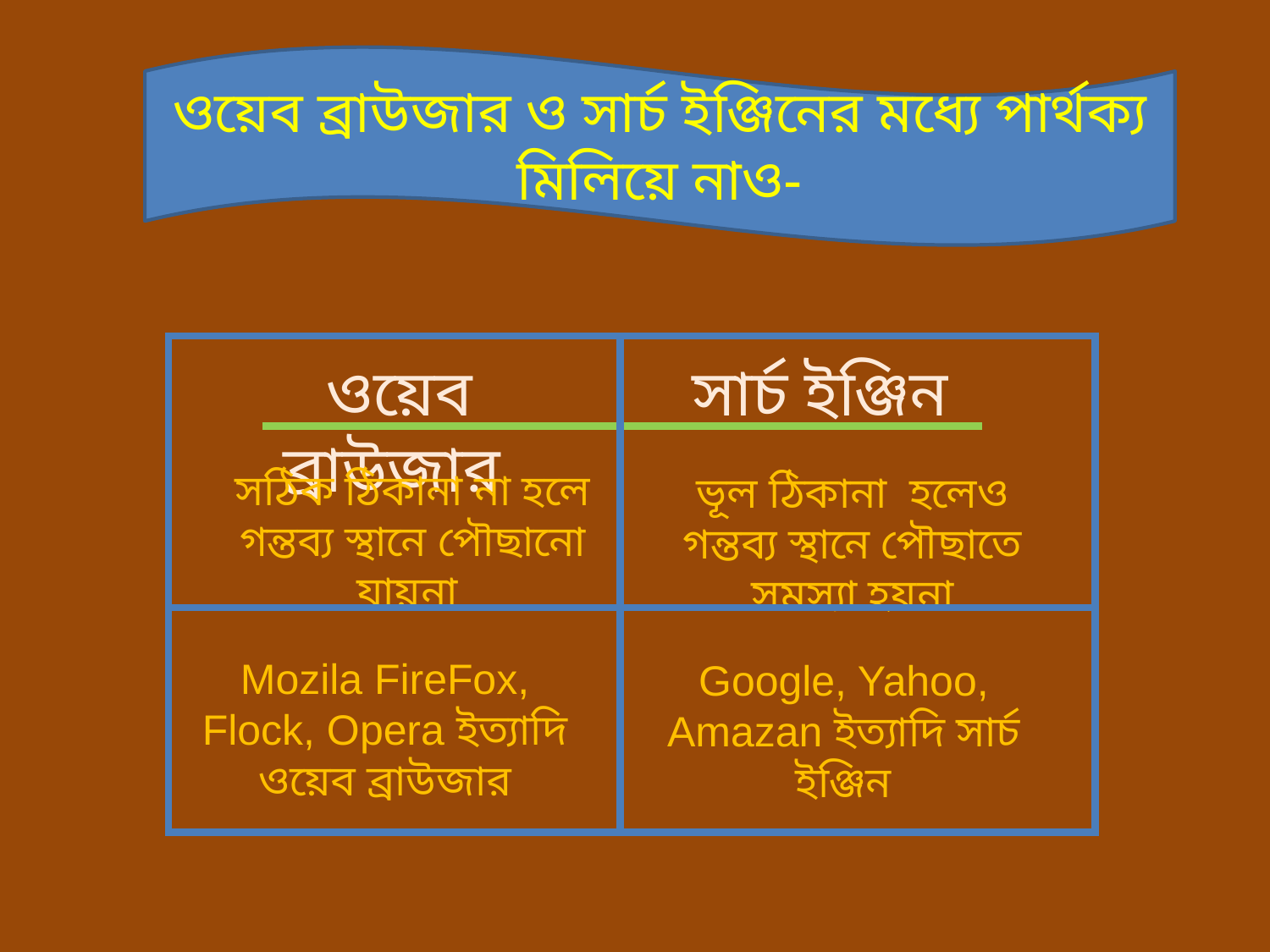

ওয়েব ব্রাউজার ও সার্চ ইঞ্জিনের মধ্যে পার্থক্য মিলিয়ে নাও-

ওয়েব ব্রাউজার
সার্চ ইঞ্জিন
সঠিক ঠিকানা না হলে গন্তব্য স্থানে পৌছানো যায়না
ভূল ঠিকানা  হলেও গন্তব্য স্থানে পৌছাতে সমস্যা হয়না
Mozila FireFox, Flock, Opera ইত্যাদি ওয়েব ব্রাউজার
Google, Yahoo, Amazan ইত্যাদি সার্চ ইঞ্জিন